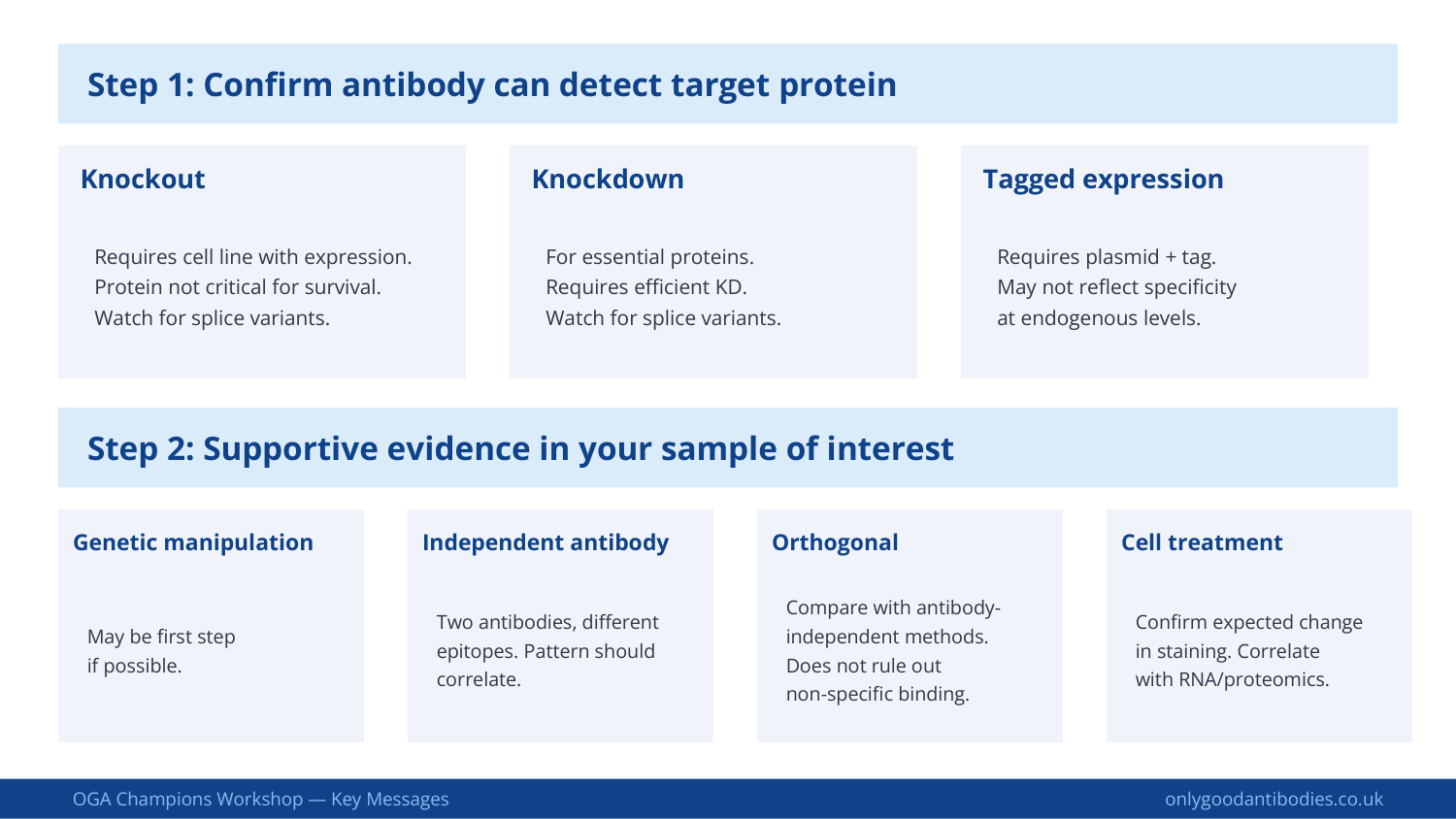

Step 1: Confirm antibody can detect target protein

Knockout
Knockdown
Tagged expression
Requires cell line with expression.
Protein not critical for survival.
Watch for splice variants.
For essential proteins.
Requires efficient KD.
Watch for splice variants.
Requires plasmid + tag.
May not reflect specificity
at endogenous levels.

Step 2: Supportive evidence in your sample of interest

Genetic manipulation
Independent antibody
Orthogonal
Cell treatment
May be first step
if possible.
Two antibodies, different
epitopes. Pattern should
correlate.
Compare with antibody-
independent methods.
Does not rule out
non-specific binding.
Confirm expected change
in staining. Correlate
with RNA/proteomics.

OGA Champions Workshop — Key Messages
onlygoodantibodies.co.uk